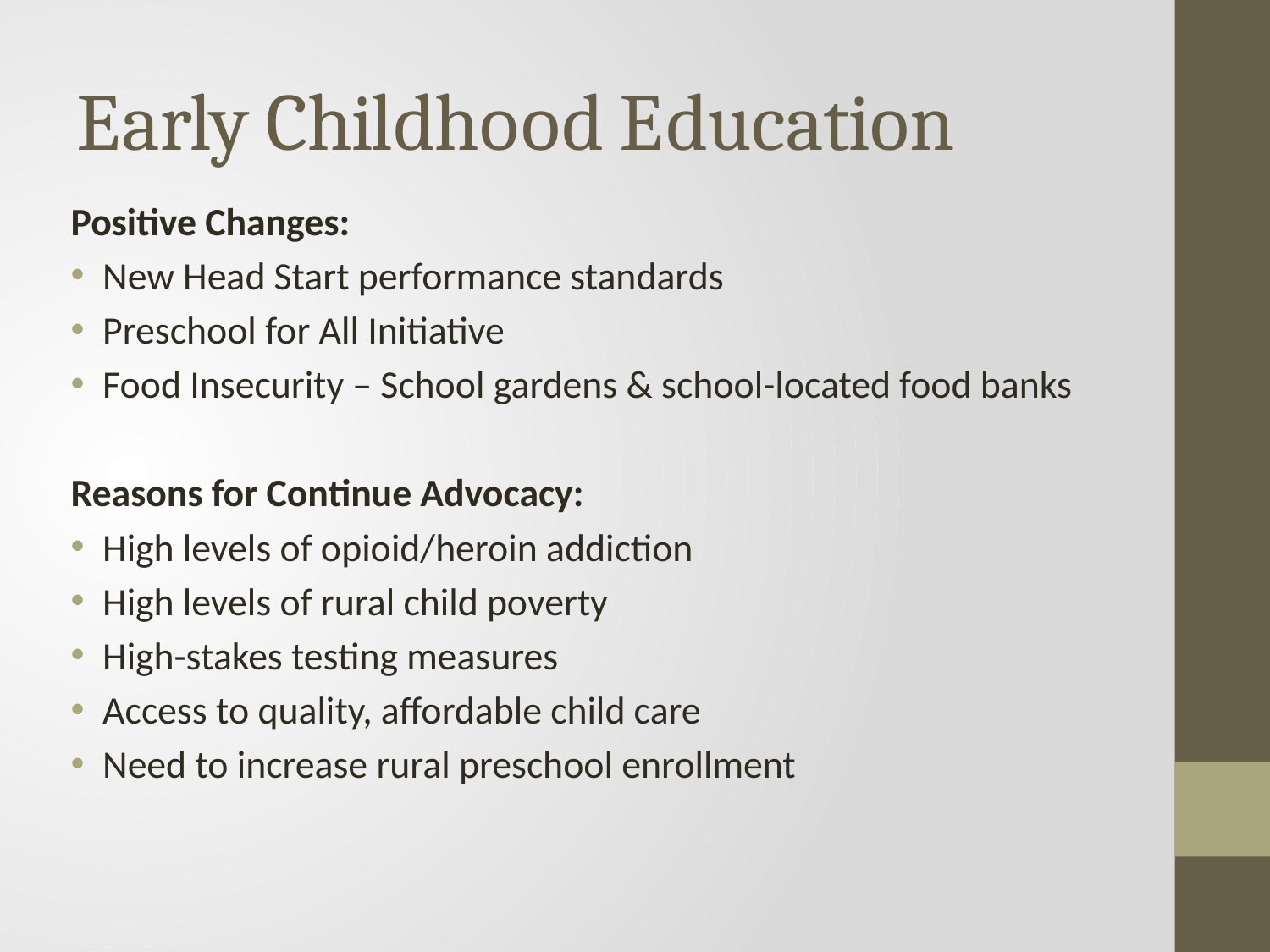

# Early Childhood Education
Positive Changes:
New Head Start performance standards
Preschool for All Initiative
Food Insecurity – School gardens & school-located food banks

Reasons for Continue Advocacy:
High levels of opioid/heroin addiction
High levels of rural child poverty
High-stakes testing measures
Access to quality, affordable child care
Need to increase rural preschool enrollment